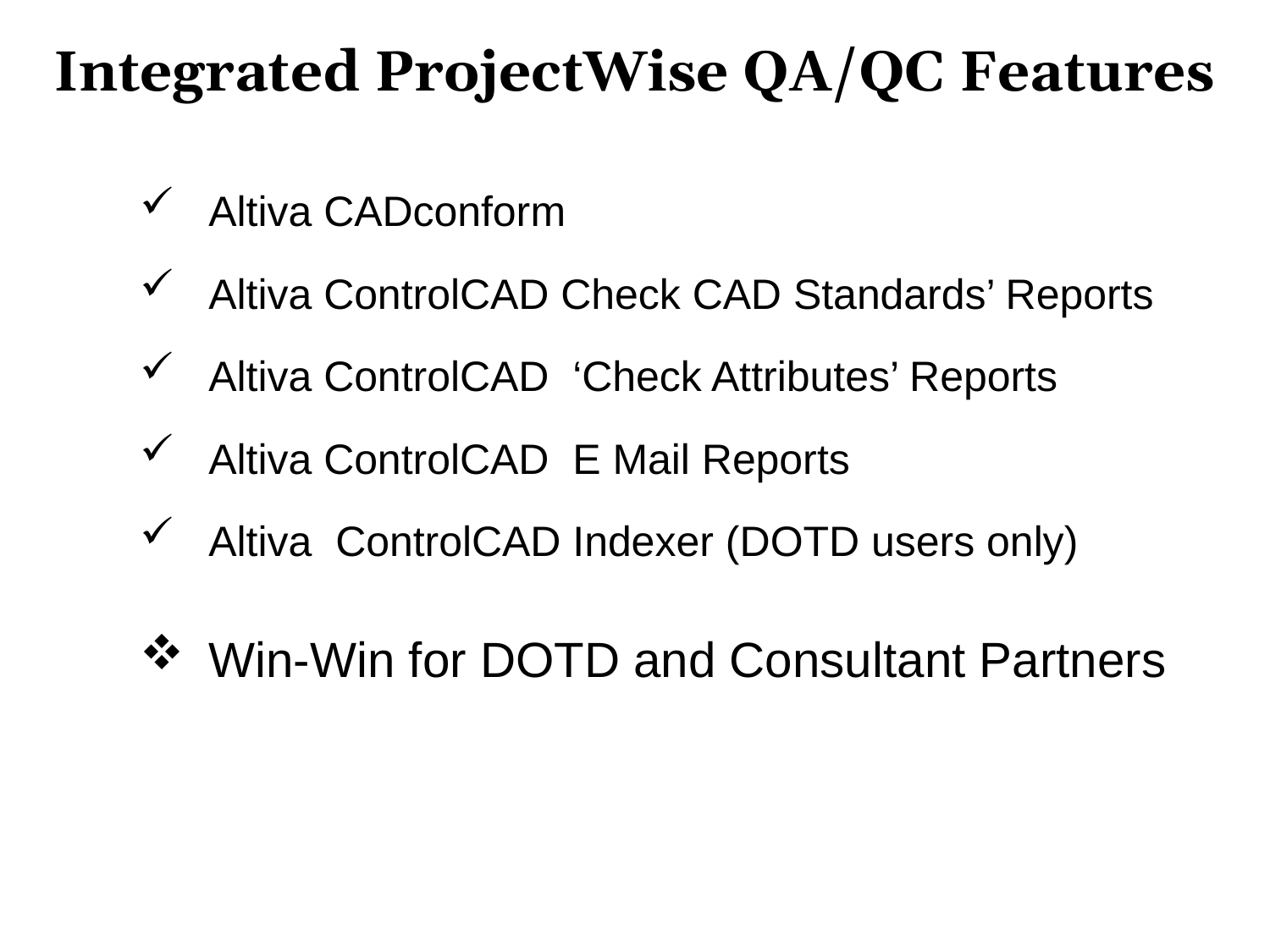

# Integrated ProjectWise QA/QC Features

Altiva CADconform
Altiva ControlCAD Check CAD Standards’ Reports
Altiva ControlCAD  ‘Check Attributes’ Reports
Altiva ControlCAD  E Mail Reports
Altiva  ControlCAD Indexer (DOTD users only)
Win-Win for DOTD and Consultant Partners